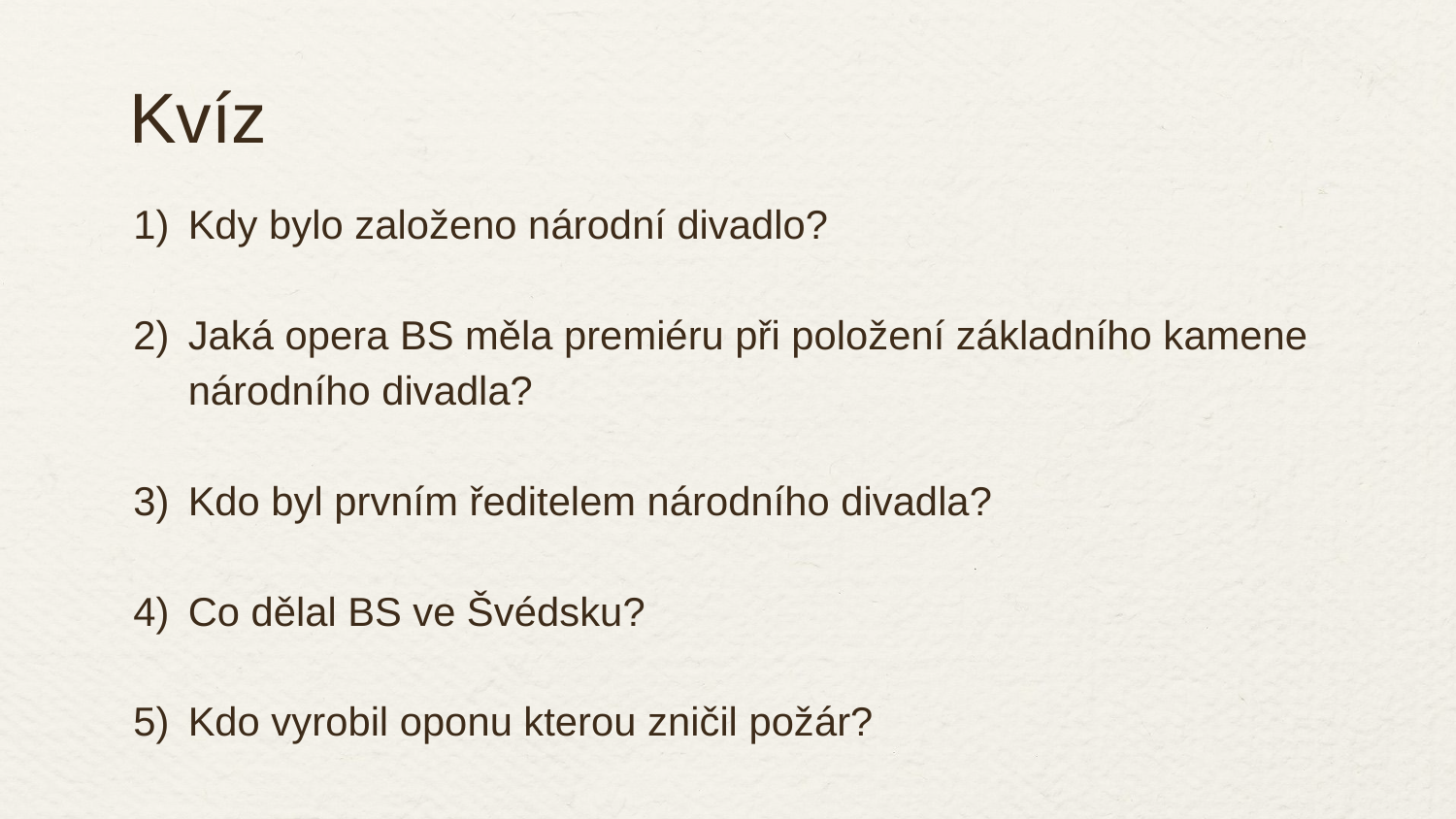

# Kvíz
Kdy bylo založeno národní divadlo?

Jaká opera BS měla premiéru při položení základního kamene národního divadla?

Kdo byl prvním ředitelem národního divadla?

Co dělal BS ve Švédsku?

Kdo vyrobil oponu kterou zničil požár?